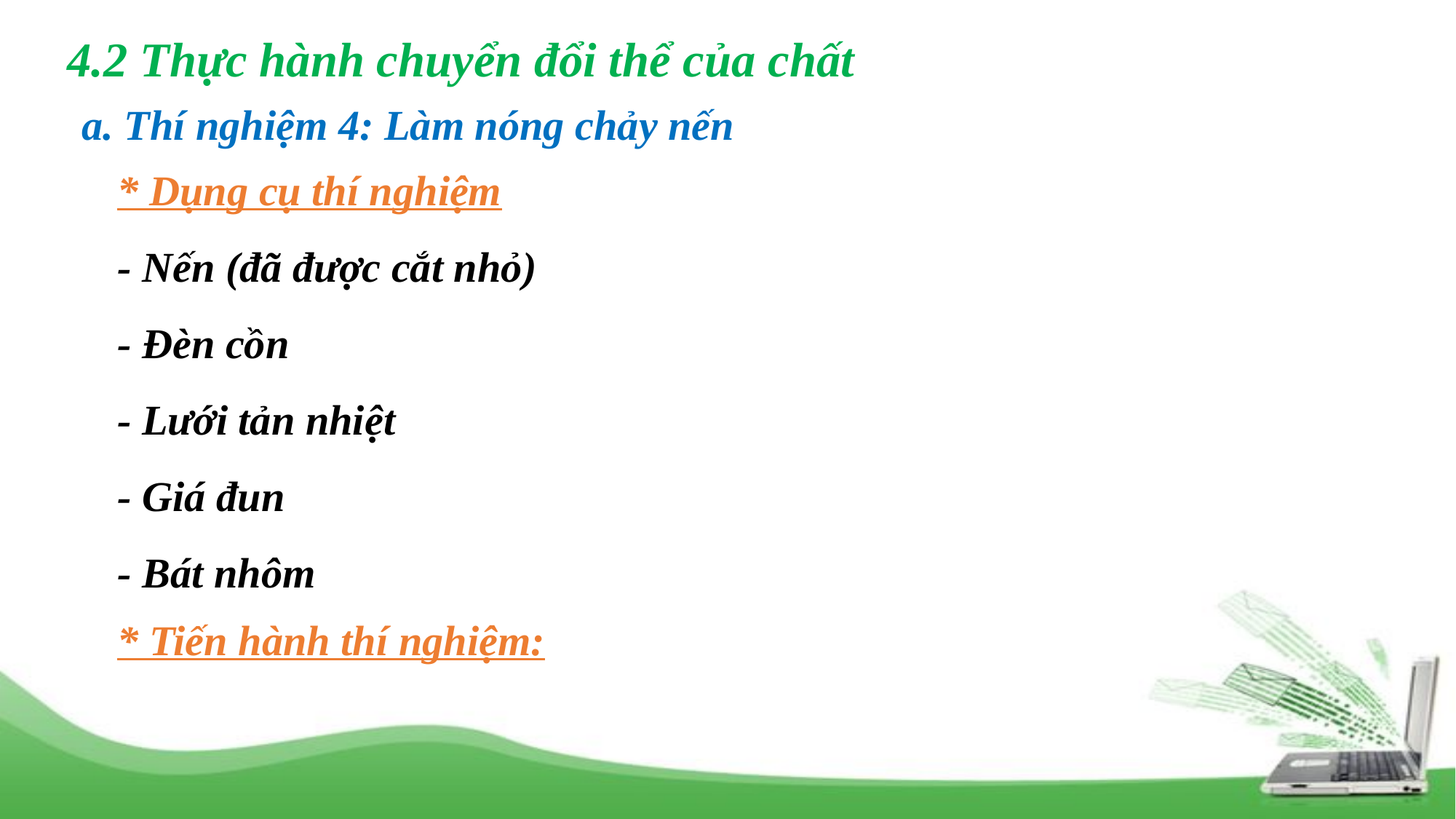

4.2 Thực hành chuyển đổi thể của chất
a. Thí nghiệm 4: Làm nóng chảy nến

* Dụng cụ thí nghiệm
- Nến (đã được cắt nhỏ)
- Đèn cồn
- Lưới tản nhiệt
- Giá đun
- Bát nhôm
* Tiến hành thí nghiệm: